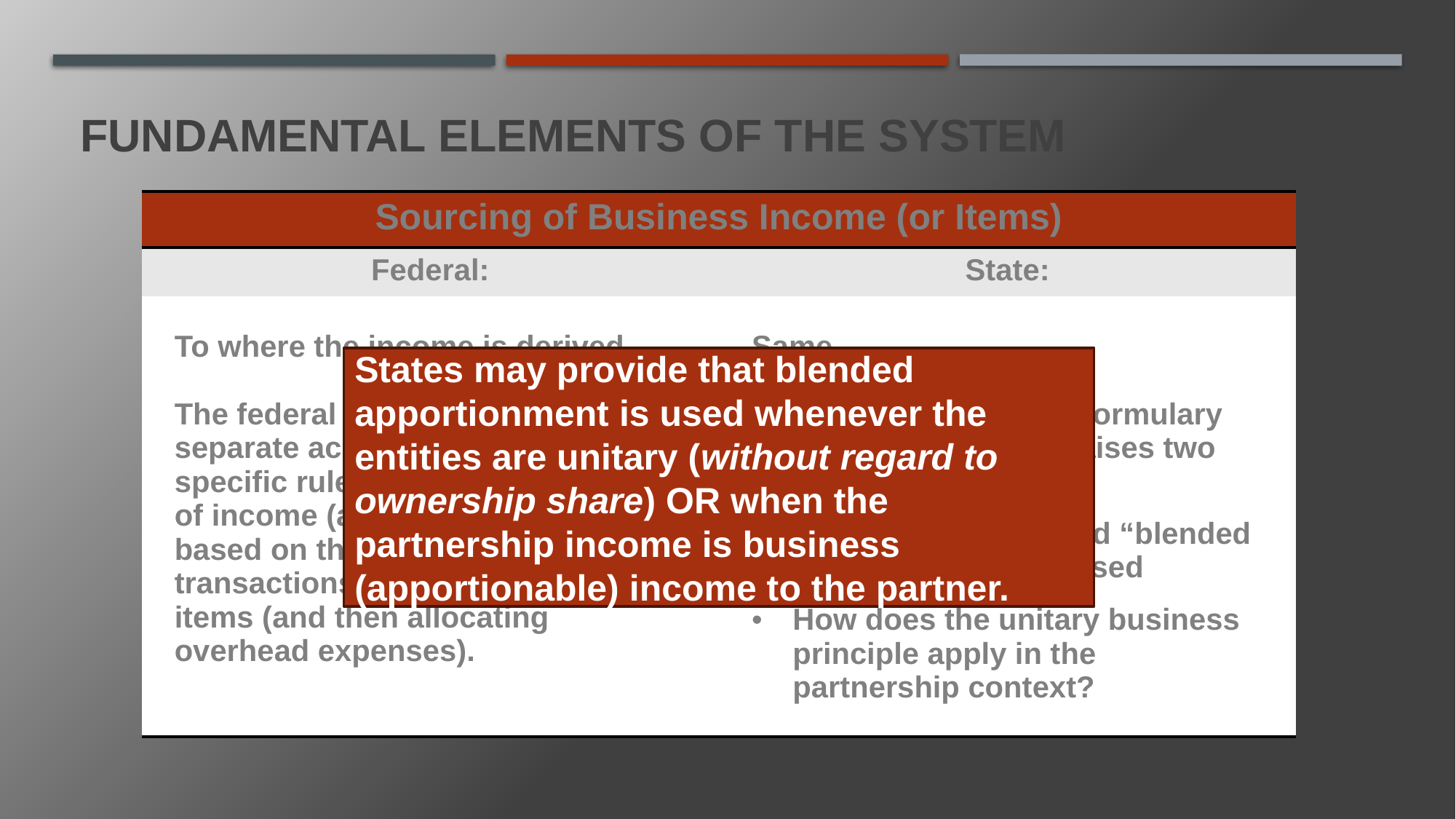

# Fundamental Elements of the System
| Sourcing of Business Income (or Items) |  |
| --- | --- |
| Federal: | State: |
| To where the income is derived. The federal government uses separate accounting, applying specific rules to source each item of income (and some expenses) based on the nature of the transactions giving rise to those items (and then allocating overhead expenses). | Same HOWEVER, states use formulary apportionment which raises two questions: To what extent should “blended apportionment” be used How does the unitary business principle apply in the partnership context? |
States may provide that blended apportionment is used whenever the entities are unitary (without regard to ownership share) OR when the partnership income is business (apportionable) income to the partner.
18